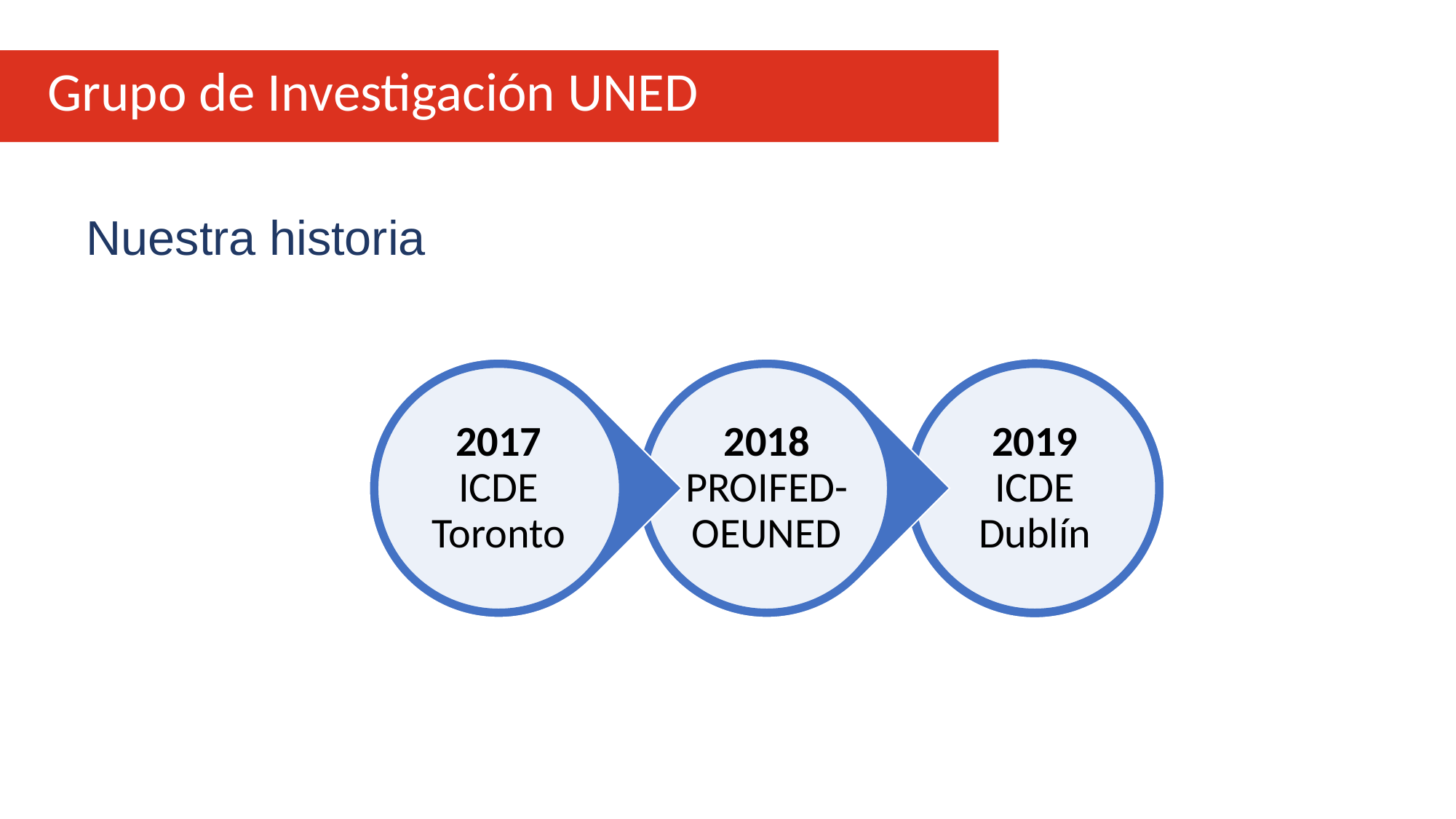

Grupo de Investigación UNED

Nuestra historia
2019 ICDE Dublín
2018 PROIFED-OEUNED
2017 ICDE Toronto